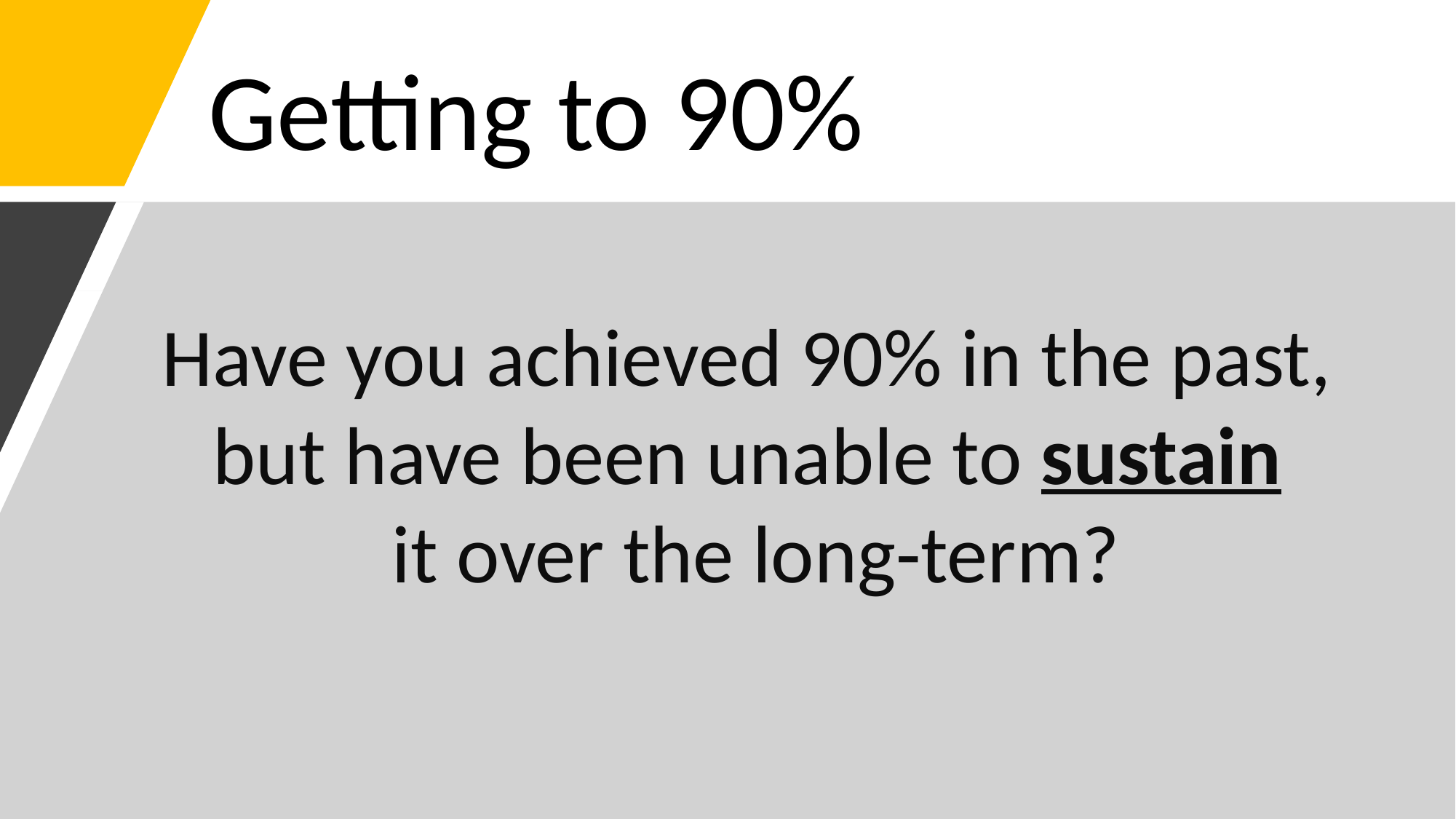

# Getting to 90%

Have you achieved 90% in the past,
but have been unable to sustain
it over the long-term?